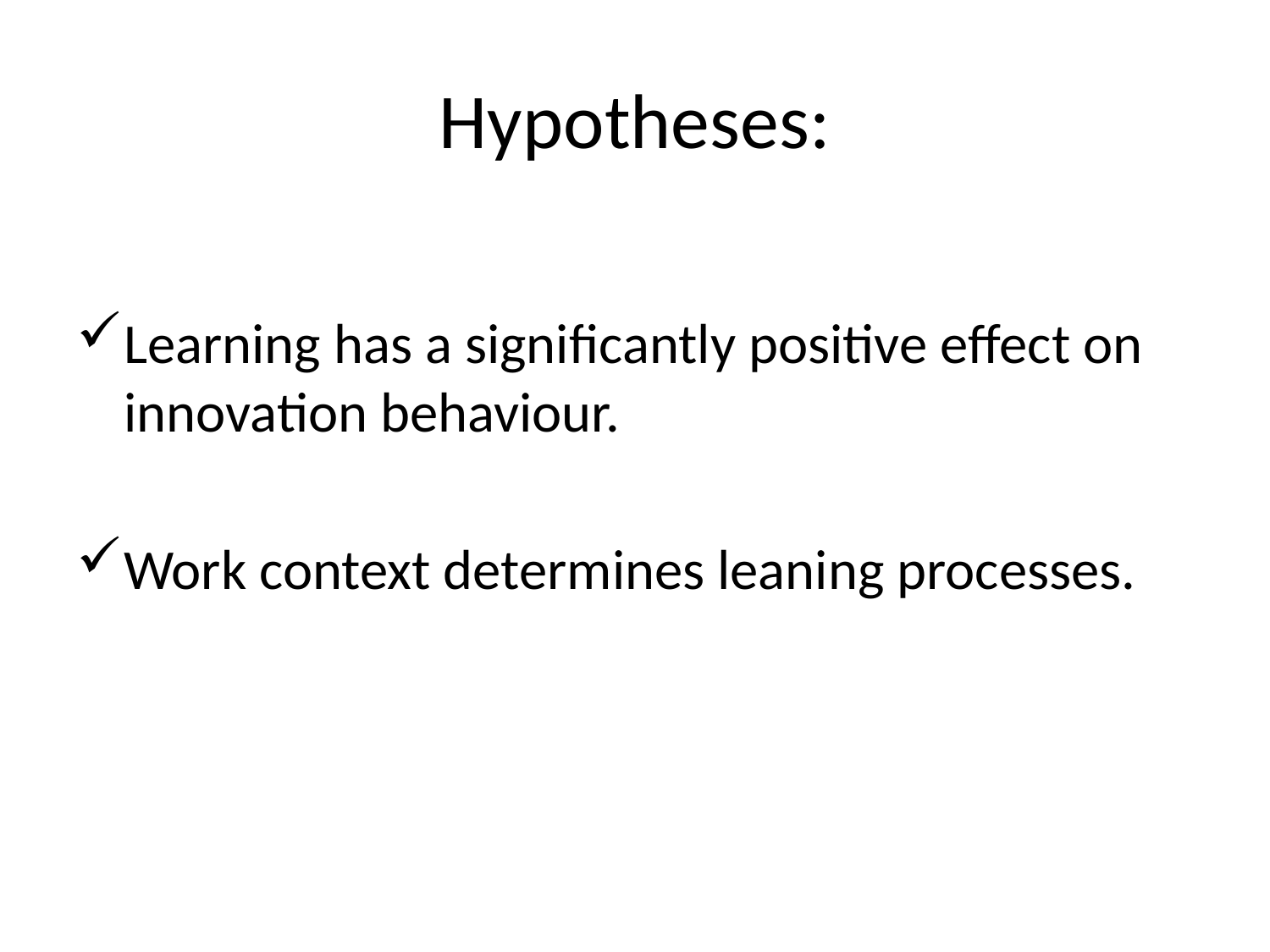

# Hypotheses:

Learning has a significantly positive effect on innovation behaviour.

Work context determines leaning processes.